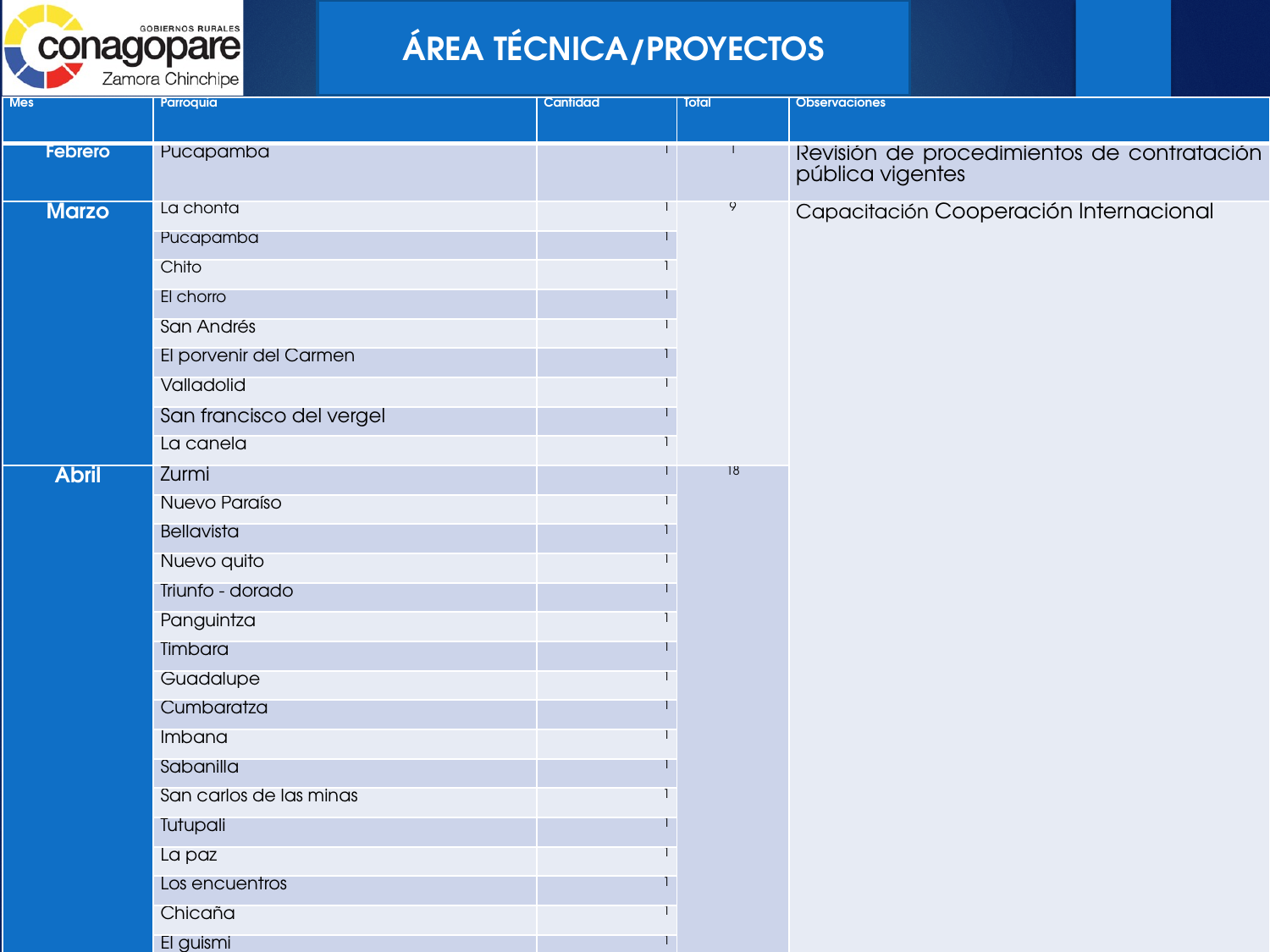

ÁREA TÉCNICA/PROYECTOS
| Mes | Parroquia | Cantidad | Total | Observaciones |
| --- | --- | --- | --- | --- |
| Febrero | Pucapamba | 1 | 1 | Revisión de procedimientos de contratación pública vigentes |
| Marzo | La chonta | 1 | 9 | Capacitación Cooperación Internacional |
|  | Pucapamba | 1 |  |  |
|  | Chito | 1 |  |  |
|  | El chorro | 1 |  |  |
|  | San Andrés | 1 |  |  |
|  | El porvenir del Carmen | 1 |  |  |
|  | Valladolid | 1 |  |  |
|  | San francisco del vergel | 1 |  |  |
|  | La canela | 1 |  |  |
| Abril | Zurmi | 1 | 18 |  |
|  | Nuevo Paraíso | 1 |  |  |
|  | Bellavista | 1 |  |  |
|  | Nuevo quito | 1 |  |  |
|  | Triunfo - dorado | 1 |  |  |
|  | Panguintza | 1 |  |  |
|  | Timbara | 1 |  |  |
|  | Guadalupe | 1 |  |  |
|  | Cumbaratza | 1 |  |  |
|  | Imbana | 1 |  |  |
|  | Sabanilla | 1 |  |  |
|  | San carlos de las minas | 1 |  |  |
|  | Tutupali | 1 |  |  |
|  | La paz | 1 |  |  |
|  | Los encuentros | 1 |  |  |
|  | Chicaña | 1 |  |  |
|  | El guismi | 1 |  |  |
|  | Tundayme | 1 |  |  |